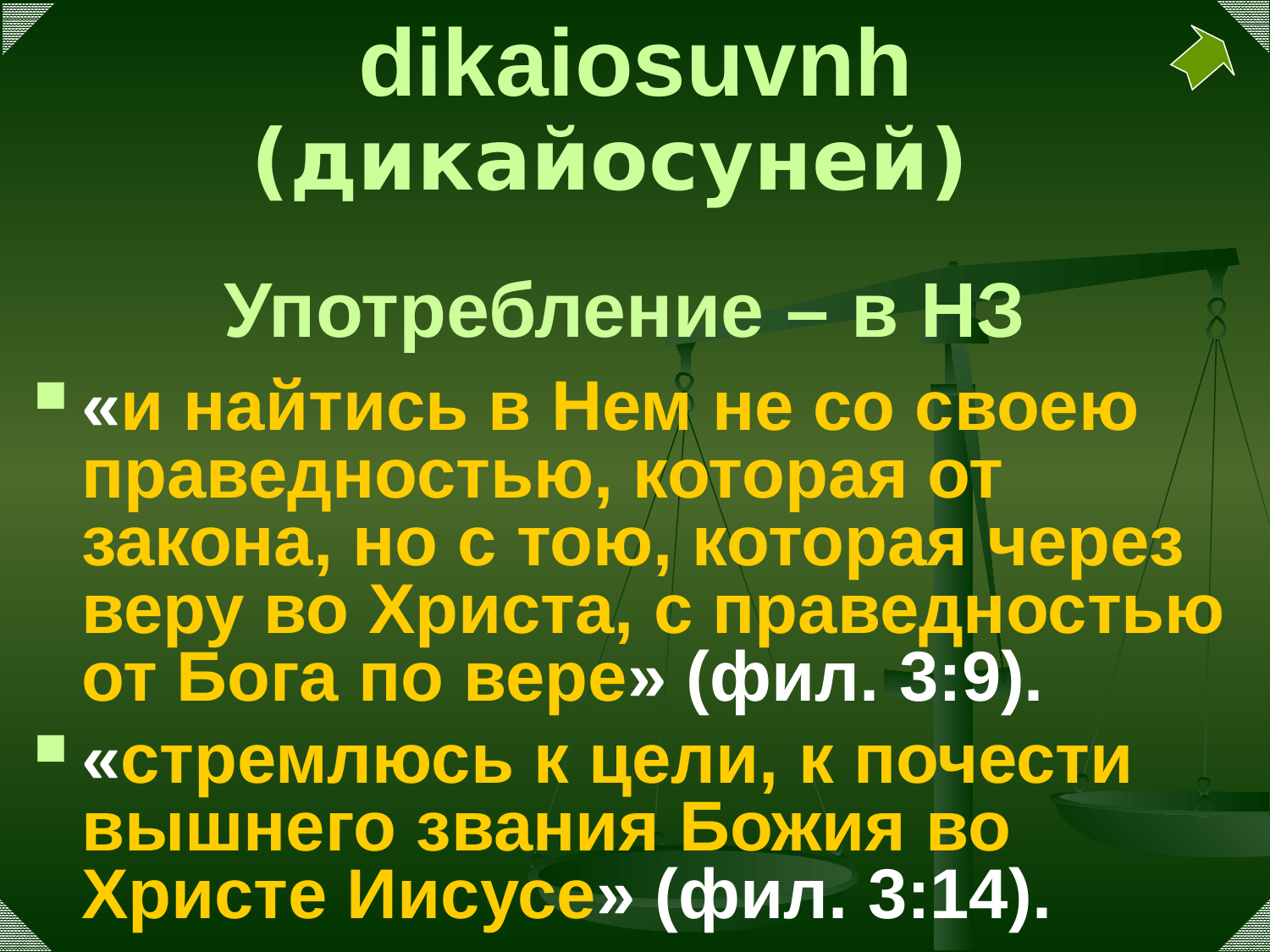

# dikaiosuvnh (дикайосуней)
Употребление – в НЗ
«и найтись в Нем не со своею праведностью, которая от закона, но с тою, которая через веру во Христа, с праведностью от Бога по вере» (фил. 3:9).
«стремлюсь к цели, к почести вышнего звания Божия во Христе Иисусе» (фил. 3:14).